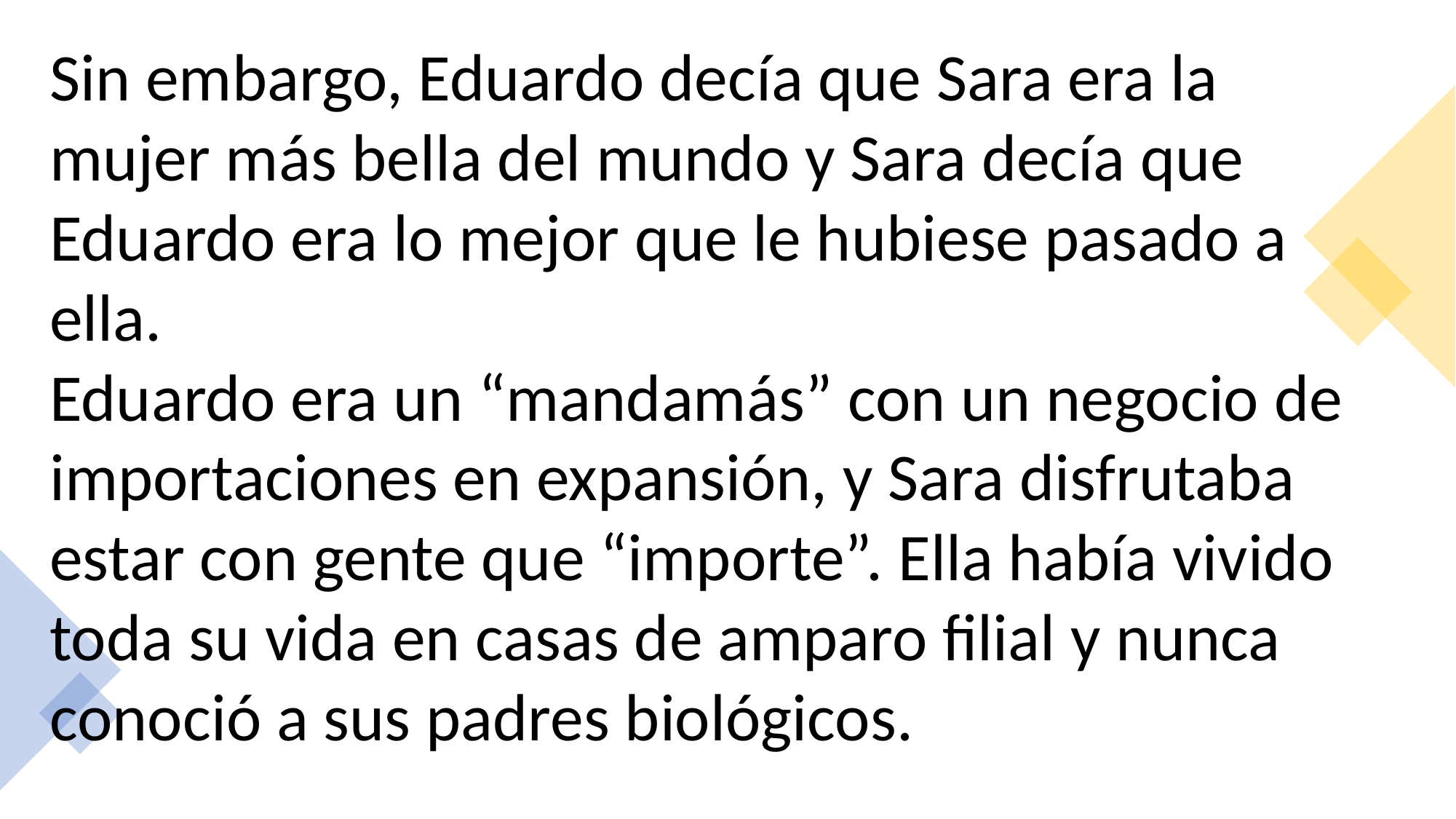

Sin embargo, Eduardo decía que Sara era la mujer más bella del mundo y Sara decía que Eduardo era lo mejor que le hubiese pasado a ella.
Eduardo era un “mandamás” con un negocio de importaciones en expansión, y Sara disfrutaba estar con gente que “importe”. Ella había vivido toda su vida en casas de amparo filial y nunca conoció a sus padres biológicos.